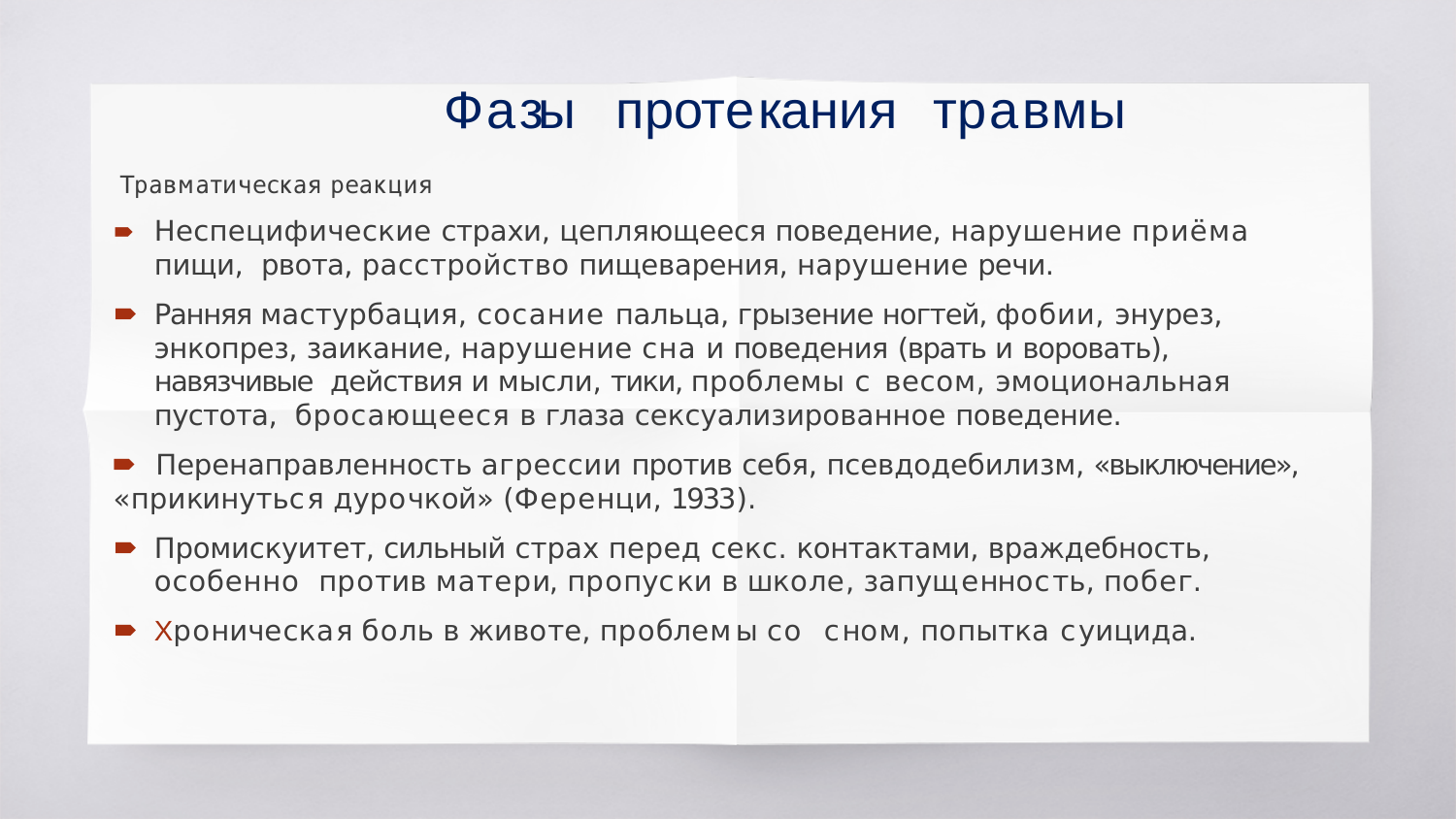

# Фазы   протекания   травмы
Травматическая реакция
🠶	Неспецифические страхи, цепляющееся поведение, нарушение приёма пищи,  рвота, расстройство пищеварения, нарушение речи.
🠶	Ранняя мастурбация, сосание пальца, грызение ногтей, фобии, энурез,  энкопрез, заикание, нарушение сна и поведения (врать и воровать), навязчивые  действия и мысли, тики, проблемы с весом, эмоциональная пустота,  бросающееся в глаза сексуализированное поведение.
🠶	Перенаправленность агрессии против себя, псевдодебилизм, «выключение»,
«прикинуться дурочкой» (Ференци, 1933).
🠶	Промискуитет, сильный страх перед секс. контактами, враждебность, особенно  против матери, пропуски в школе, запущенность, побег.
🠶	Хроническая боль в животе, проблемы со  сном, попытка суицида.